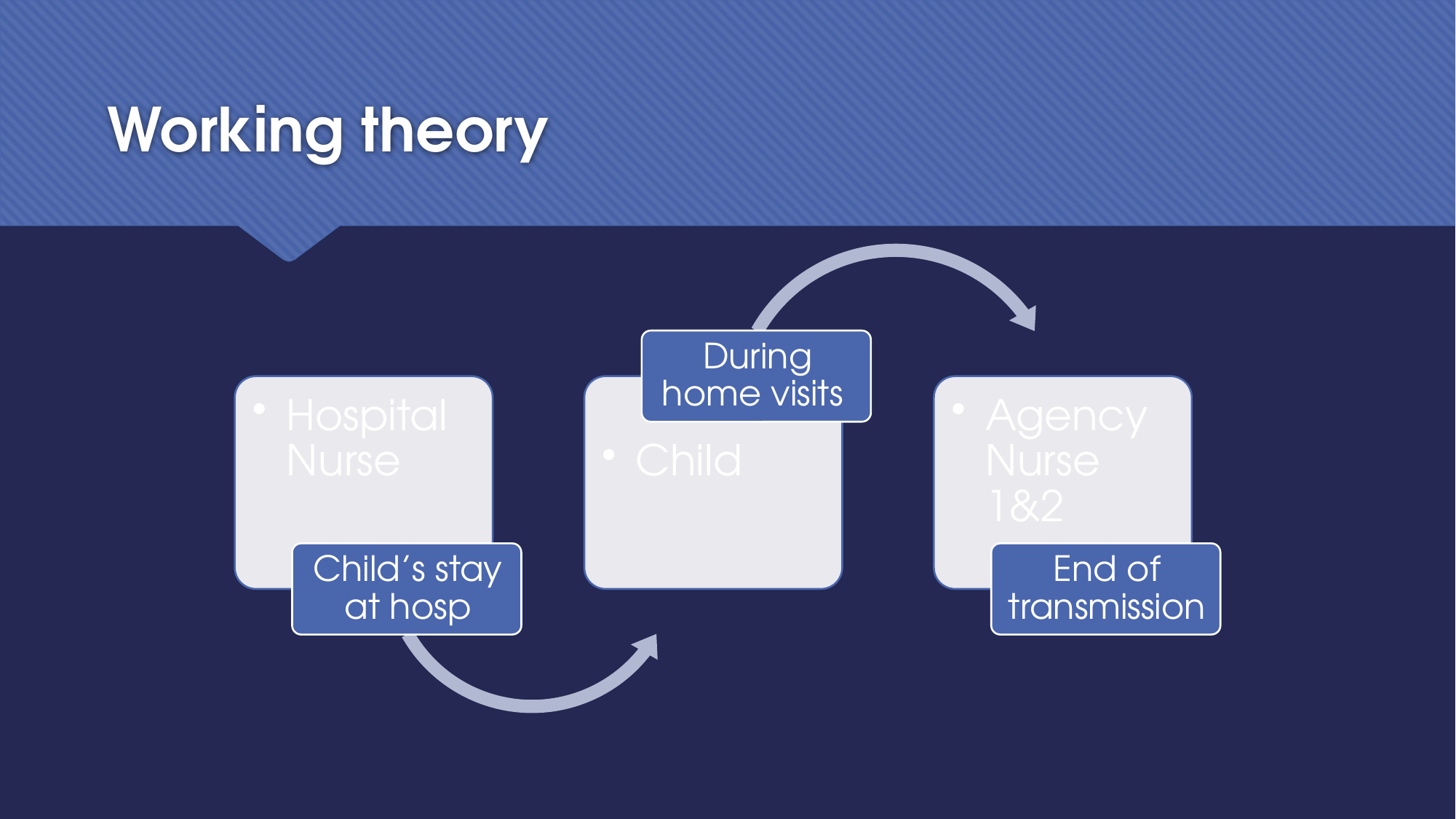

# Working theory
Hospital Nurse
Child’s stay at hosp
Child
During home visits
Agency Nurse 1&2
End of transmission